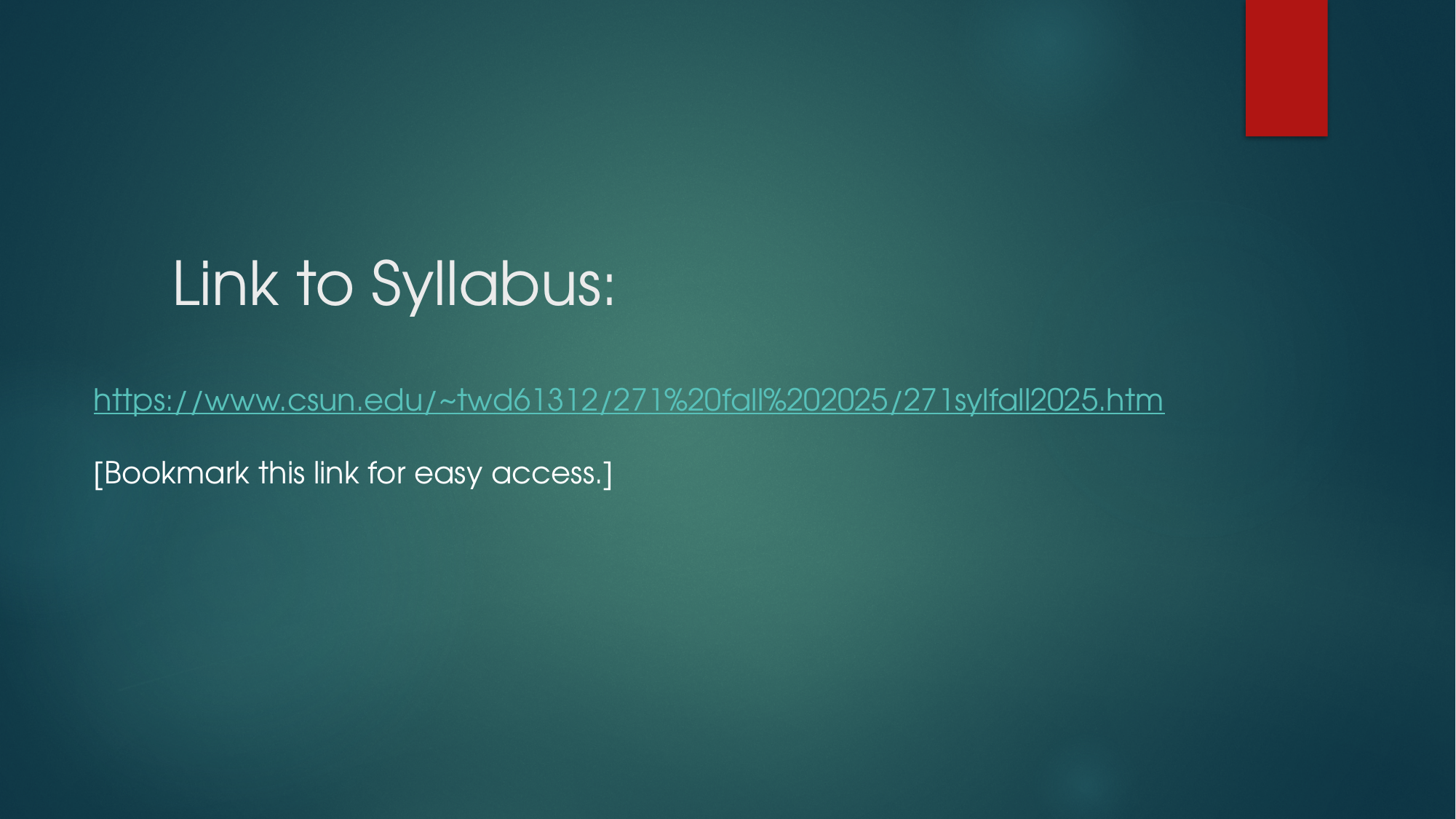

# Link to Syllabus:
https://www.csun.edu/~twd61312/271%20fall%202025/271sylfall2025.htm

[Bookmark this link for easy access.]